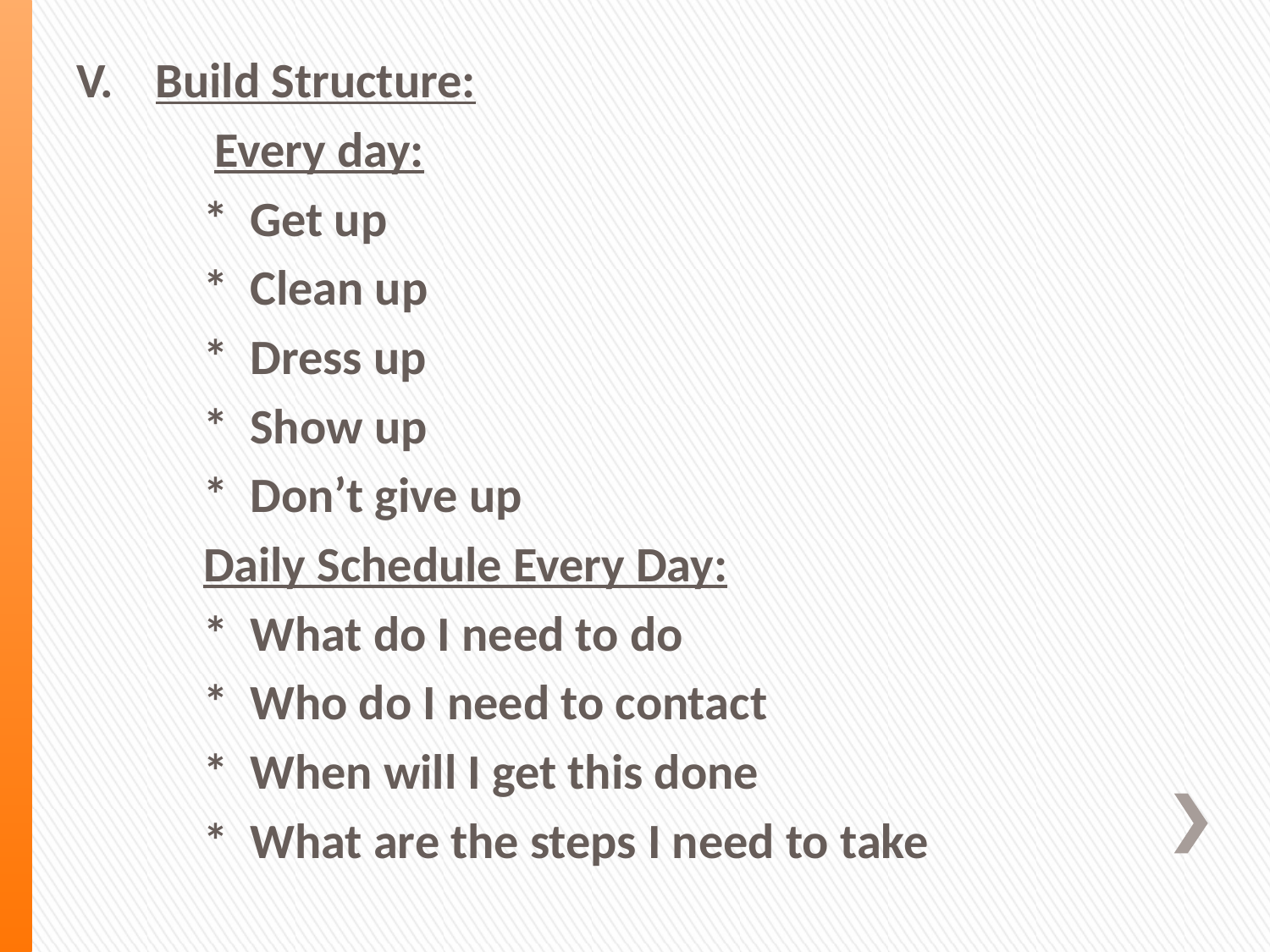

Build Structure:
	 Every day:
	*  Get up
	*  Clean up
	*  Dress up
	*  Show up
	*  Don’t give up
	Daily Schedule Every Day:
	*  What do I need to do
	*  Who do I need to contact
	*  When will I get this done
	*  What are the steps I need to take